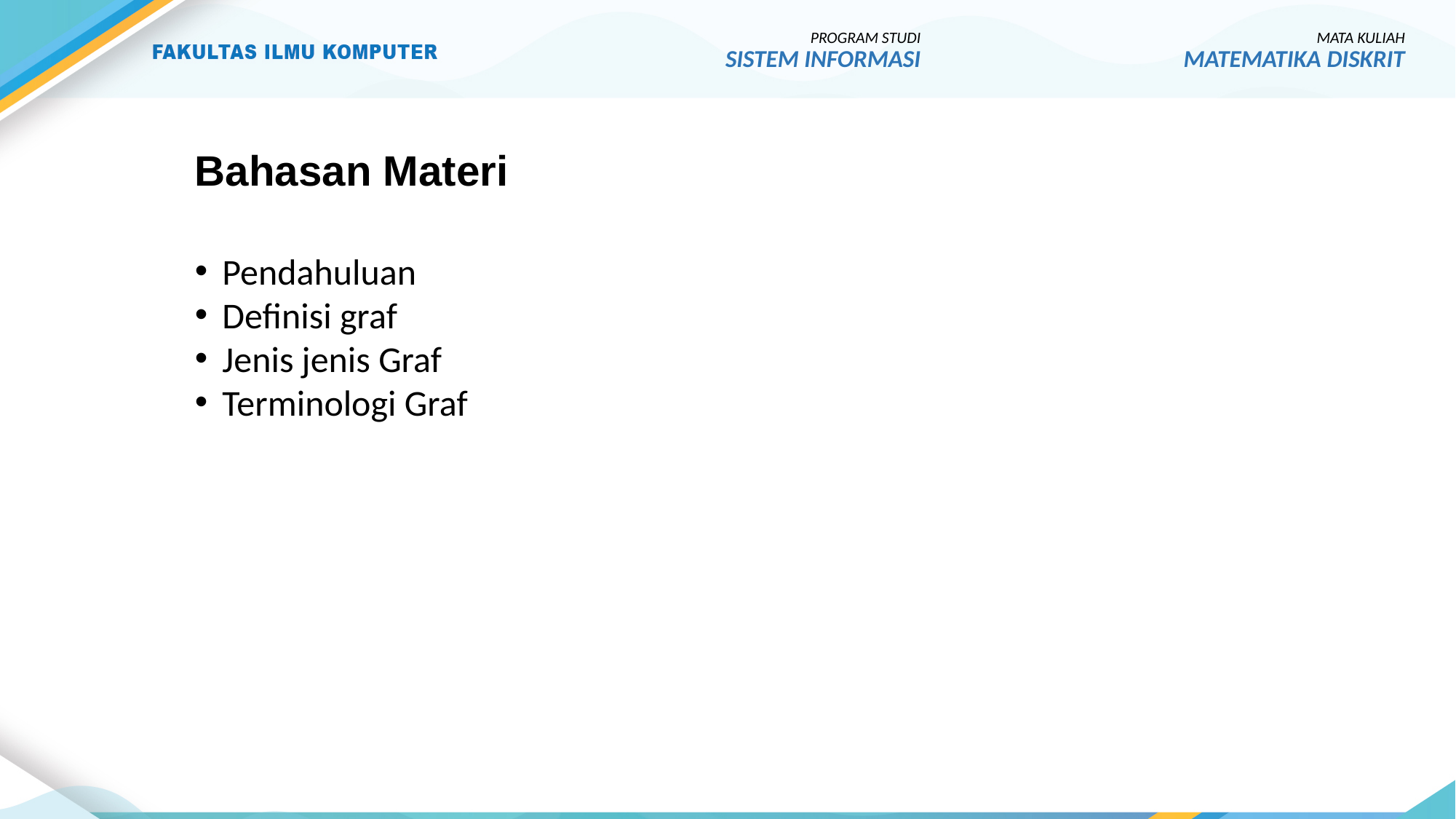

PROGRAM STUDI
SISTEM INFORMASI
MATA KULIAH
MATEMATIKA DISKRIT
# Bahasan Materi
Pendahuluan
Definisi graf
Jenis jenis Graf
Terminologi Graf